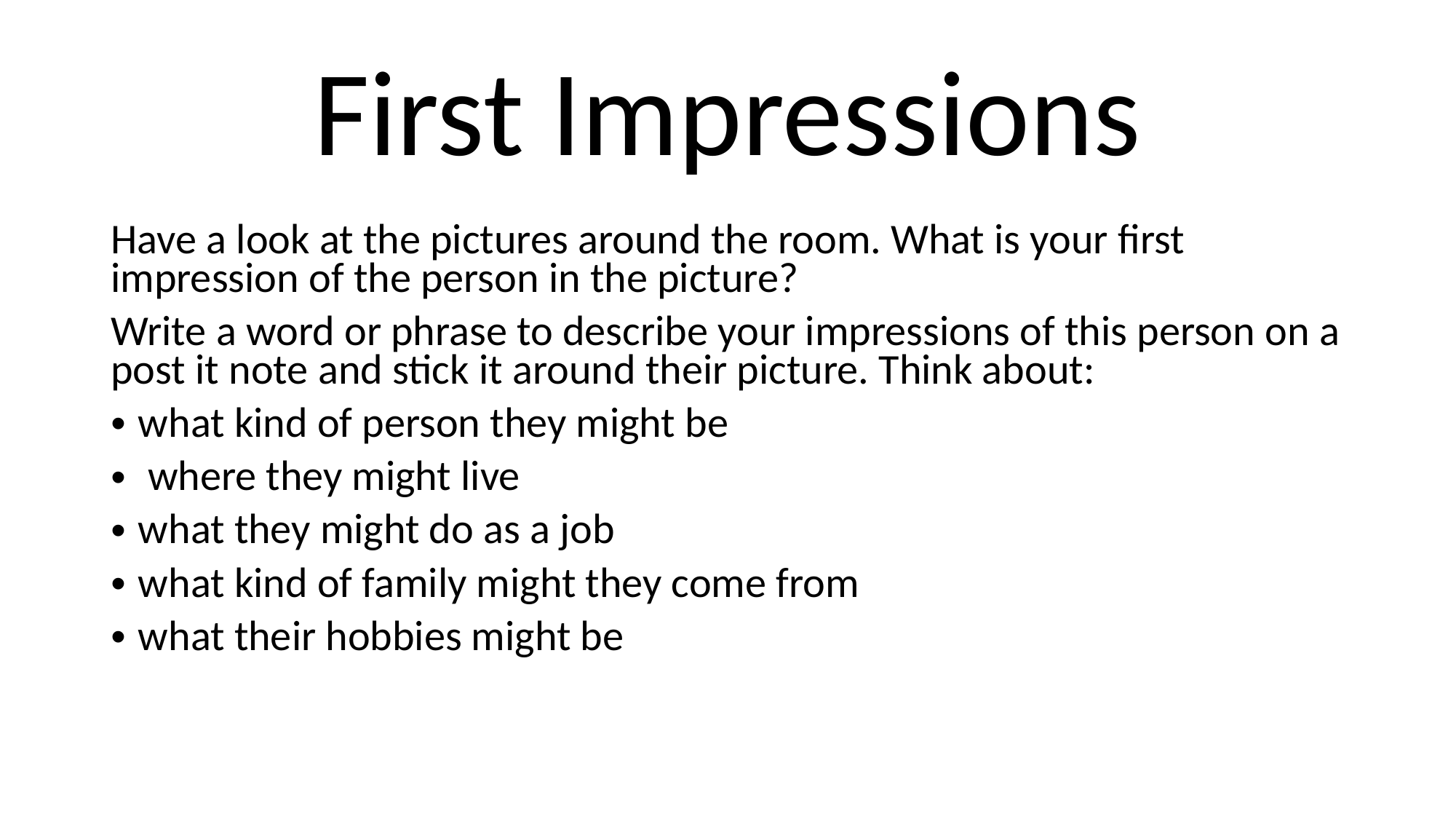

# First Impressions
Have a look at the pictures around the room. What is your first impression of the person in the picture?
Write a word or phrase to describe your impressions of this person on a post it note and stick it around their picture. Think about:
what kind of person they might be
 where they might live
what they might do as a job
what kind of family might they come from
what their hobbies might be